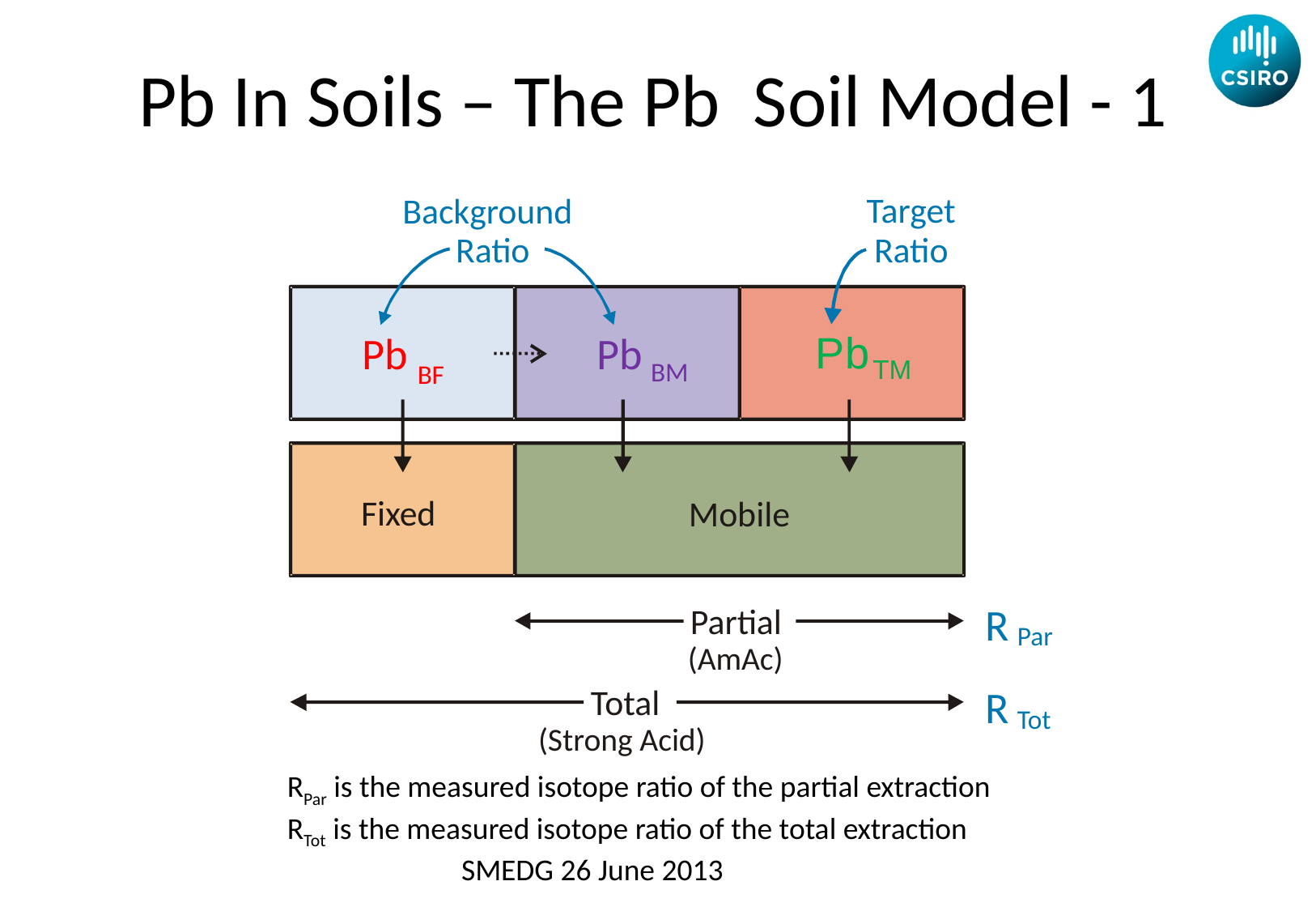

# Pb In Soils – The Pb  Soil Model - 1

Target
Background
Ratio
Ratio

Pb
Pb
Pb

TM
BM
BF

Fixed
Mobile
R
Partial

Par

(AmAc)
R
Total

Tot
(Strong Acid)

RPar is the measured isotope ratio of the partial extraction
RTot is the measured isotope ratio of the total extraction
SMEDG 26 June 2013